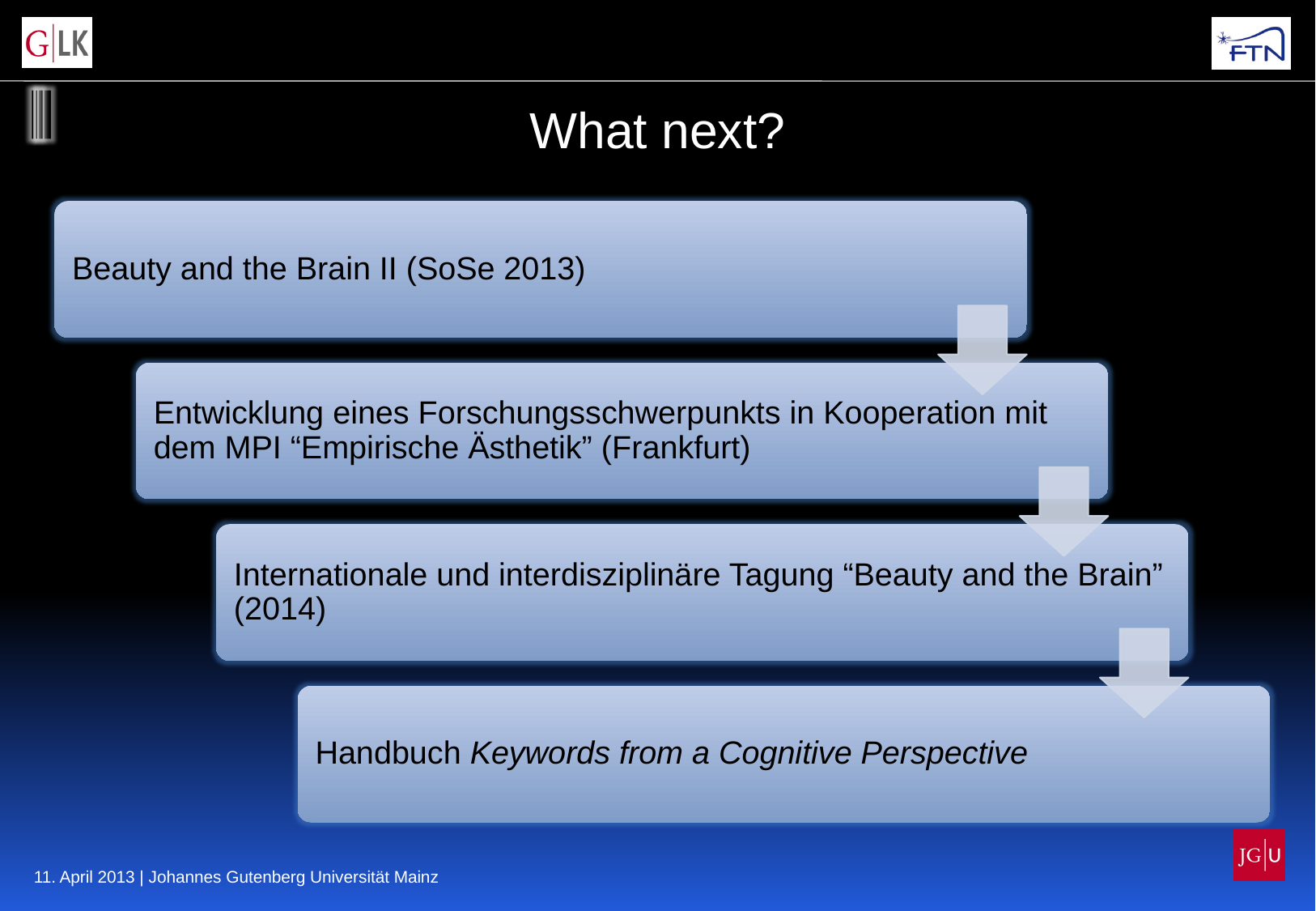

What next?
Beauty and the Brain II (SoSe 2013)
Entwicklung eines Forschungsschwerpunkts in Kooperation mit dem MPI “Empirische Ästhetik” (Frankfurt)
Internationale und interdisziplinäre Tagung “Beauty and the Brain” (2014)
Handbuch Keywords from a Cognitive Perspective